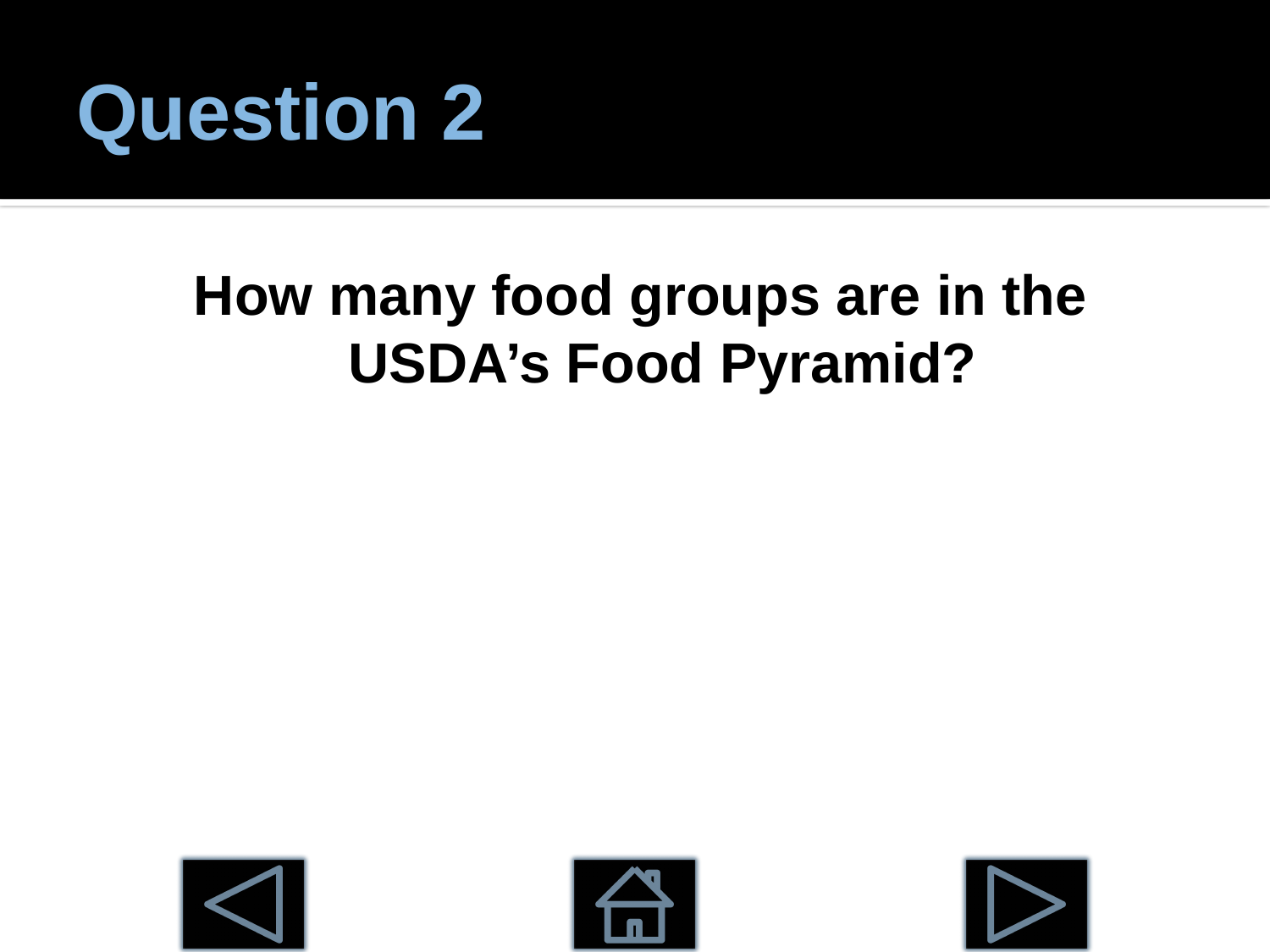

# Question 2
How many food groups are in the USDA’s Food Pyramid?